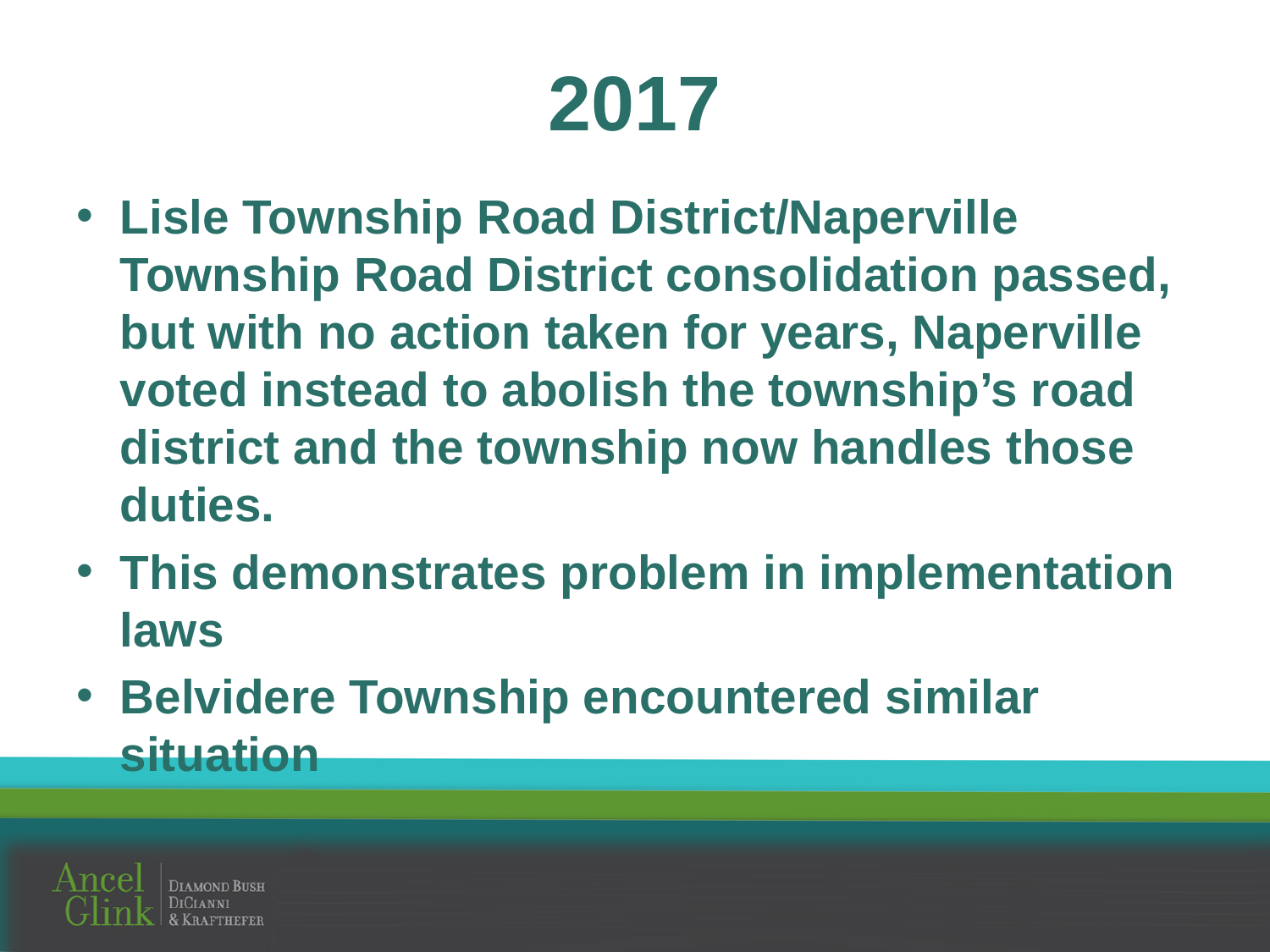

# 2017
Lisle Township Road District/Naperville Township Road District consolidation passed, but with no action taken for years, Naperville voted instead to abolish the township’s road district and the township now handles those duties.
This demonstrates problem in implementation laws
Belvidere Township encountered similar situation